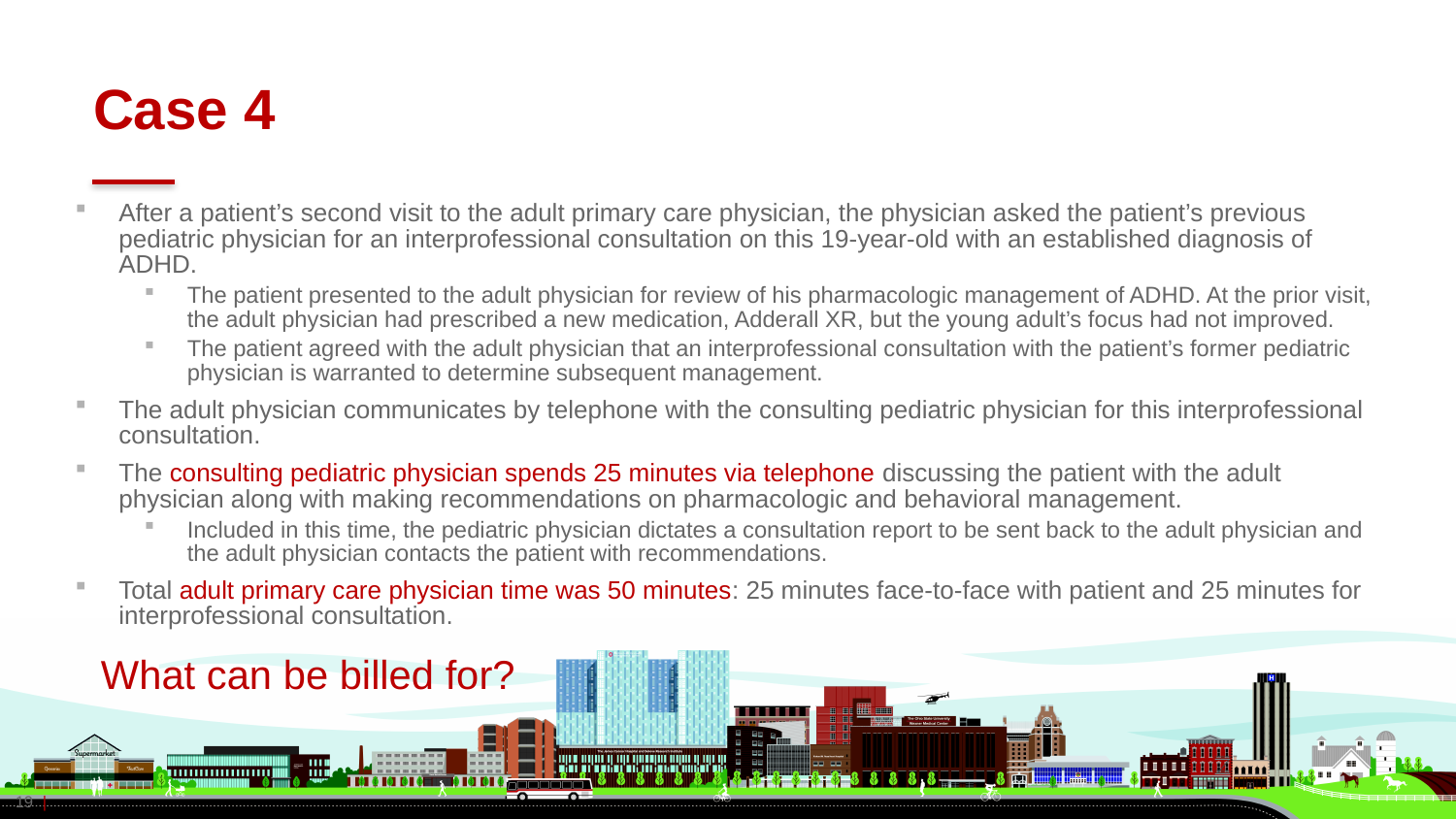

# Case 4
After a patient’s second visit to the adult primary care physician, the physician asked the patient’s previous pediatric physician for an interprofessional consultation on this 19-year-old with an established diagnosis of ADHD.
The patient presented to the adult physician for review of his pharmacologic management of ADHD. At the prior visit, the adult physician had prescribed a new medication, Adderall XR, but the young adult’s focus had not improved.
The patient agreed with the adult physician that an interprofessional consultation with the patient’s former pediatric physician is warranted to determine subsequent management.
The adult physician communicates by telephone with the consulting pediatric physician for this interprofessional consultation.
The consulting pediatric physician spends 25 minutes via telephone discussing the patient with the adult physician along with making recommendations on pharmacologic and behavioral management.
Included in this time, the pediatric physician dictates a consultation report to be sent back to the adult physician and the adult physician contacts the patient with recommendations.
Total adult primary care physician time was 50 minutes: 25 minutes face-to-face with patient and 25 minutes for interprofessional consultation.
What can be billed for?
19  |